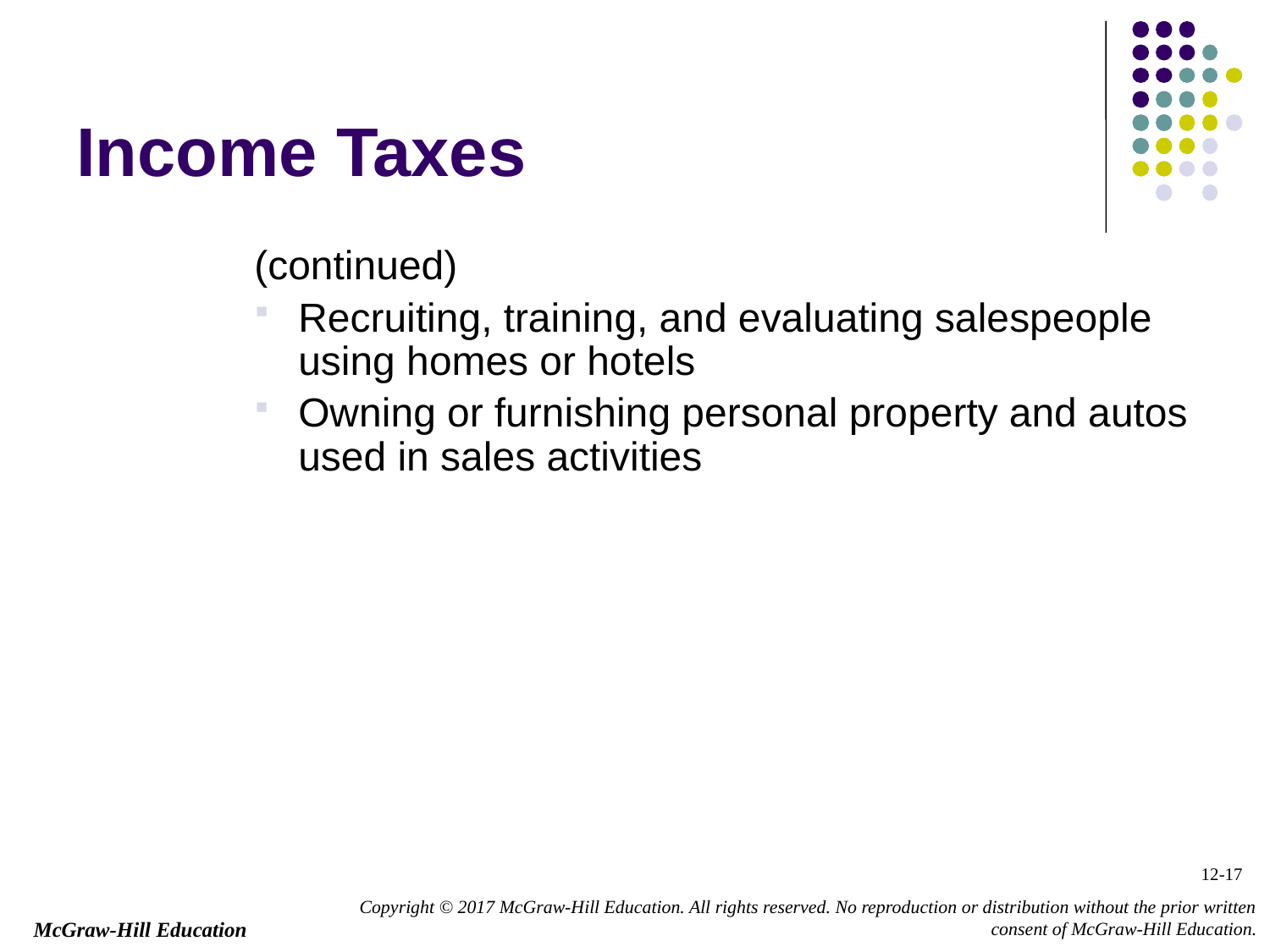

# Income Taxes
(continued)
Recruiting, training, and evaluating salespeople using homes or hotels
Owning or furnishing personal property and autos used in sales activities